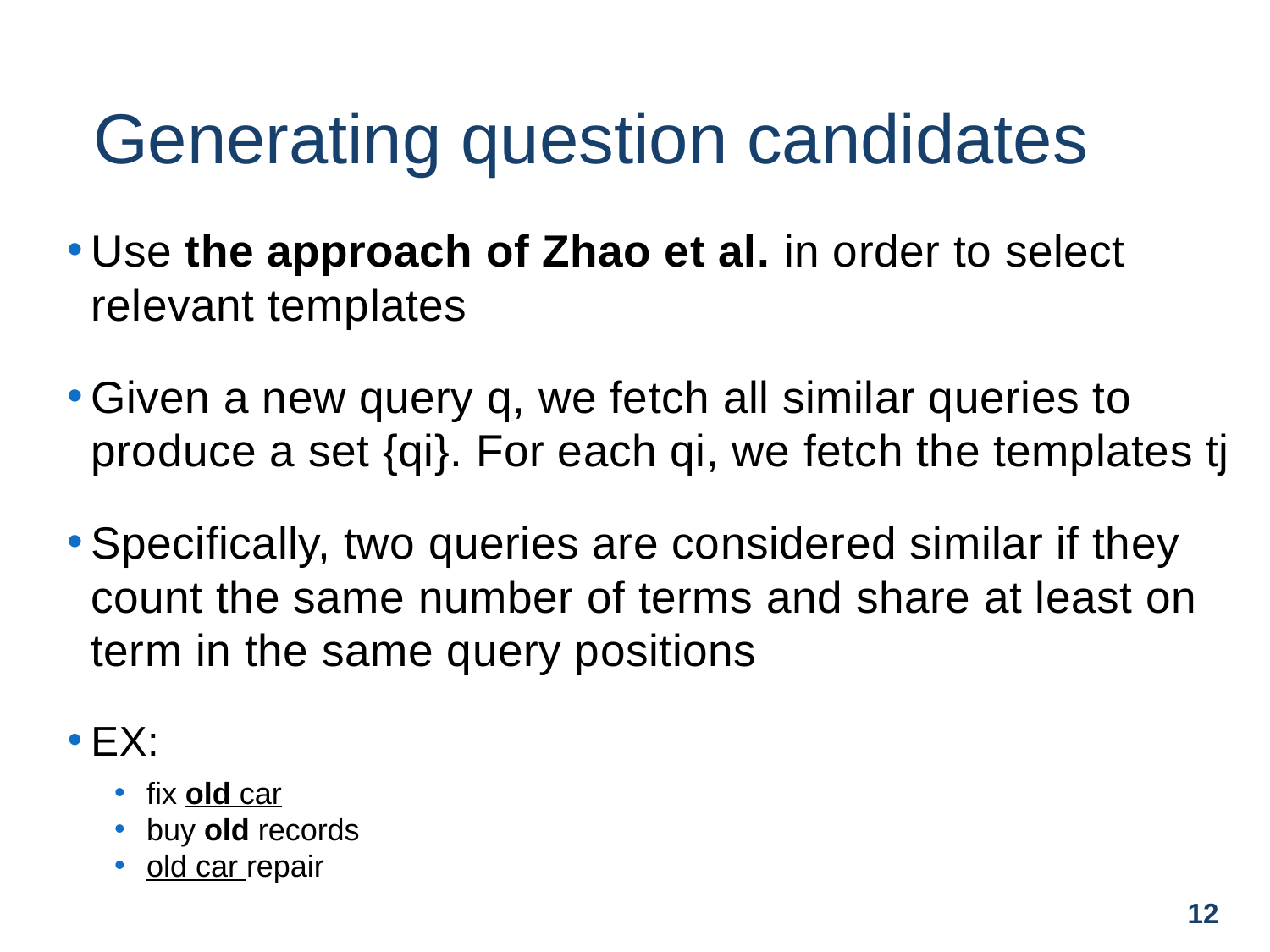

Generating question candidates
Use the approach of Zhao et al. in order to select relevant templates
Given a new query q, we fetch all similar queries to produce a set {qi}. For each qi, we fetch the templates tj
Specifically, two queries are considered similar if they count the same number of terms and share at least on term in the same query positions
EX:
 fix old car
 buy old records
 old car repair

12